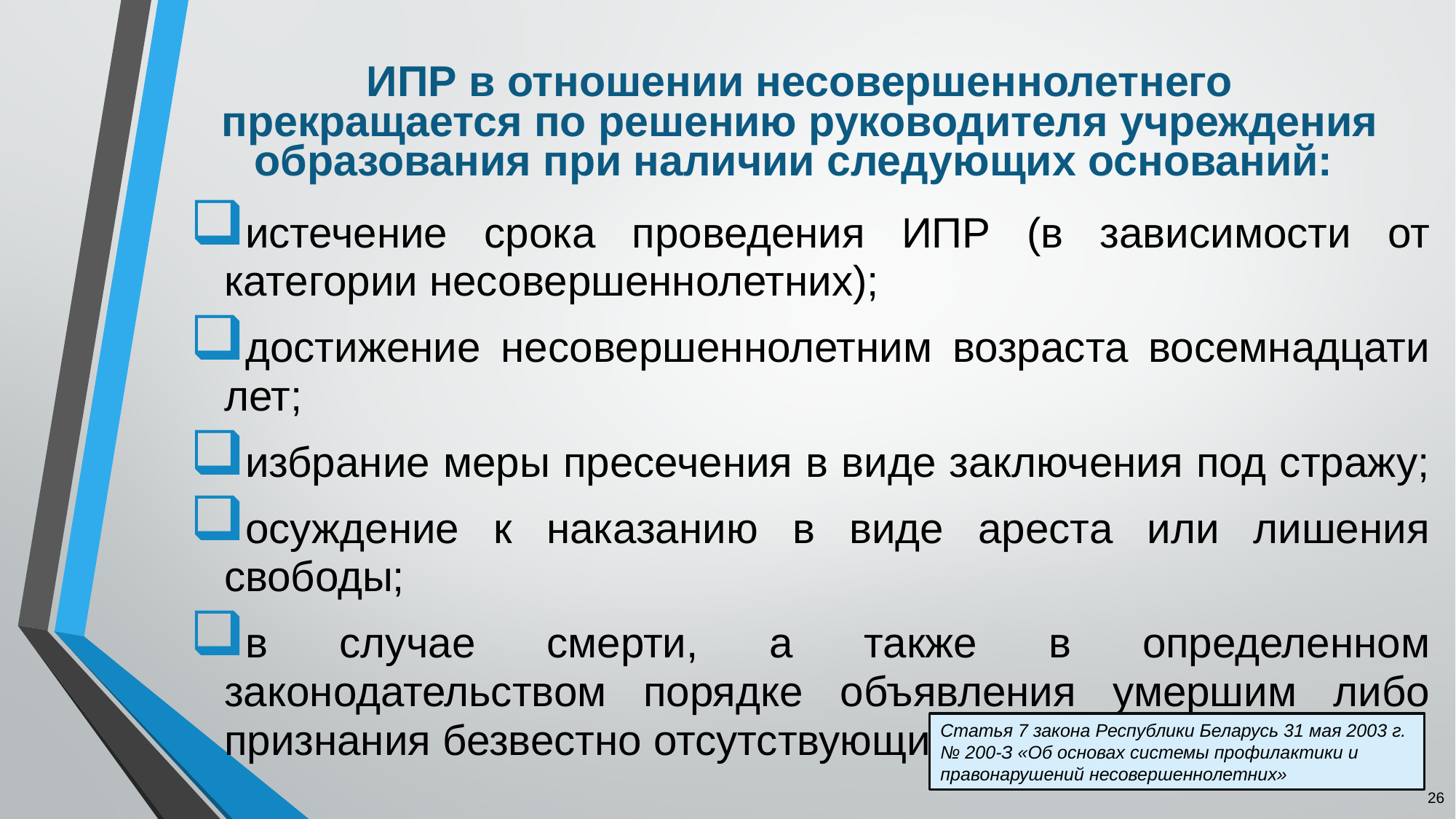

# ИПР в отношении несовершеннолетнего прекращается по решению руководителя учреждения образования при наличии следующих оснований:
истечение срока проведения ИПР (в зависимости от категории несовершеннолетних);
достижение несовершеннолетним возраста восемнадцати лет;
избрание меры пресечения в виде заключения под стражу;
осуждение к наказанию в виде ареста или лишения свободы;
в случае смерти, а также в определенном законодательством порядке объявления умершим либо признания безвестно отсутствующим
Статья 7 закона Республики Беларусь 31 мая 2003 г. № 200-З «Об основах системы профилактики и правонарушений несовершеннолетних»
26